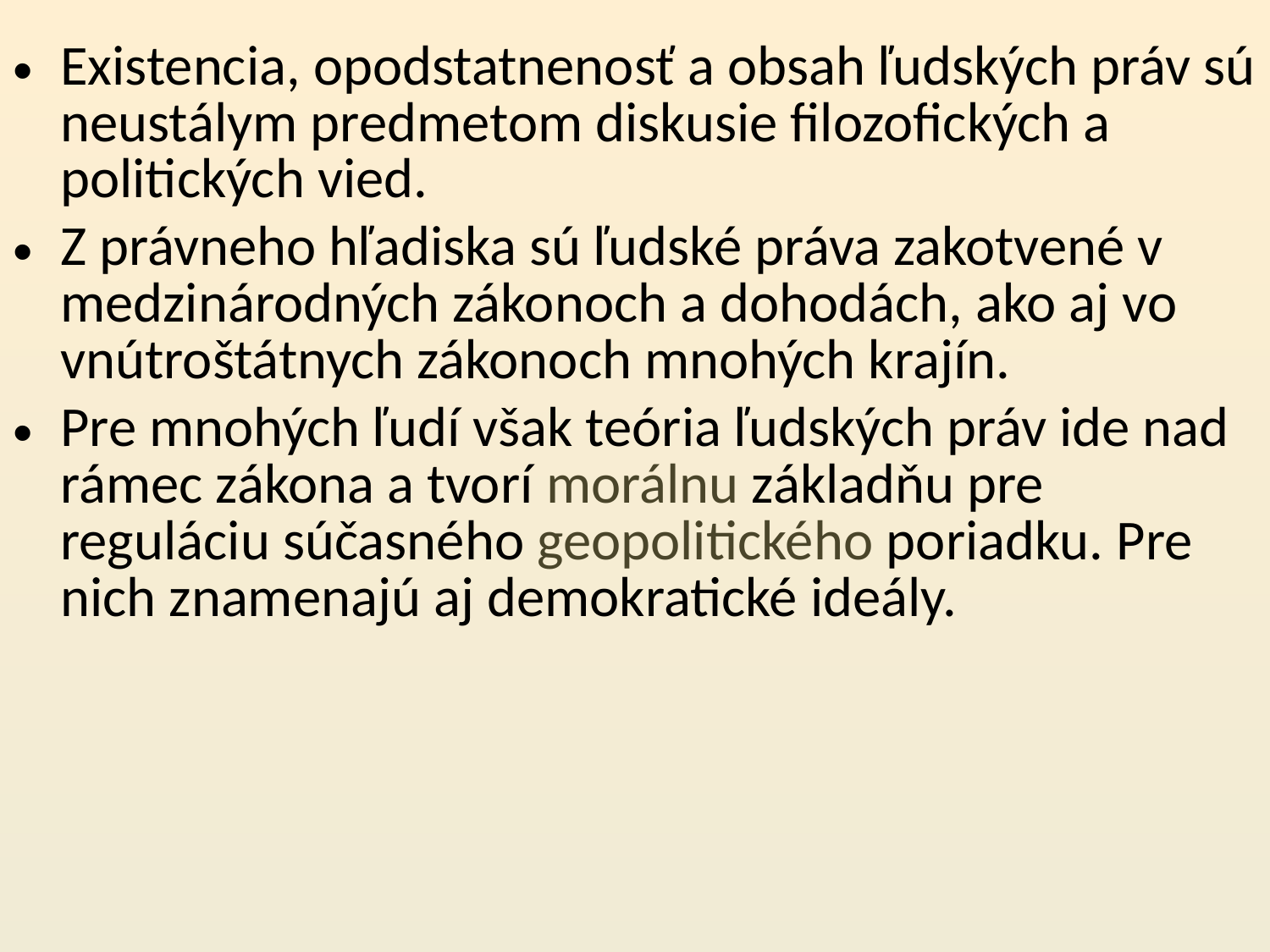

Existencia, opodstatnenosť a obsah ľudských práv sú neustálym predmetom diskusie filozofických a politických vied.
Z právneho hľadiska sú ľudské práva zakotvené v medzinárodných zákonoch a dohodách, ako aj vo vnútroštátnych zákonoch mnohých krajín.
Pre mnohých ľudí však teória ľudských práv ide nad rámec zákona a tvorí morálnu základňu pre reguláciu súčasného geopolitického poriadku. Pre nich znamenajú aj demokratické ideály.